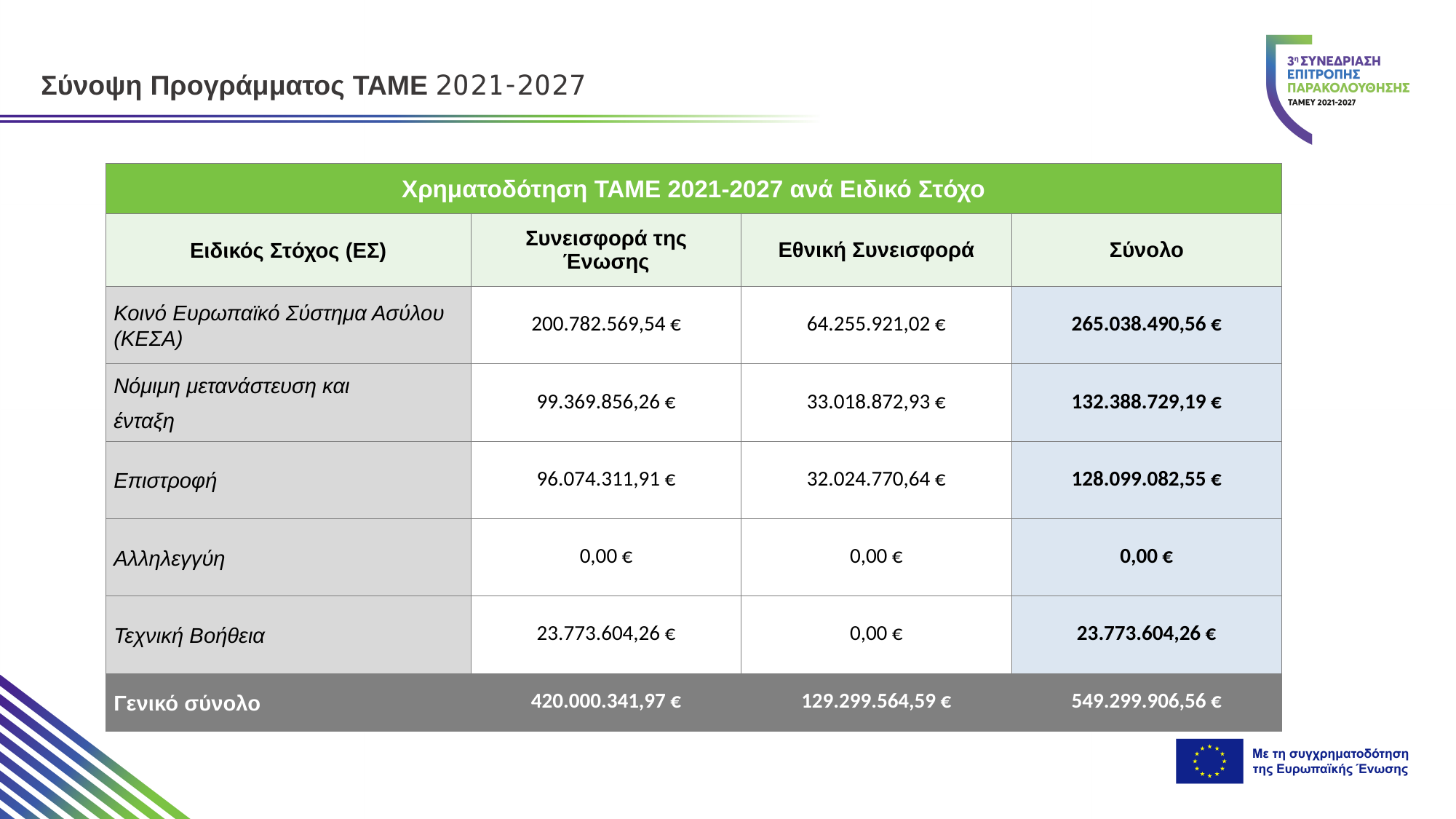

Σύνοψη Προγράμματος ΤΑΜΕ 2021-2027
| Χρηματοδότηση ΤΑΜΕ 2021-2027 ανά Ειδικό Στόχο |  |  |  |
| --- | --- | --- | --- |
| Ειδικός Στόχος (ΕΣ) | Συνεισφορά της Ένωσης | Εθνική Συνεισφορά | Σύνολο |
| Κοινό Ευρωπαϊκό Σύστημα Ασύλου (ΚΕΣΑ) | 200.782.569,54 € | 64.255.921,02 € | 265.038.490,56 € |
| Νόμιμη μετανάστευση και ένταξη | 99.369.856,26 € | 33.018.872,93 € | 132.388.729,19 € |
| Επιστροφή | 96.074.311,91 € | 32.024.770,64 € | 128.099.082,55 € |
| Αλληλεγγύη | 0,00 € | 0,00 € | 0,00 € |
| Τεχνική Βοήθεια | 23.773.604,26 € | 0,00 € | 23.773.604,26 € |
| Γενικό σύνολο | 420.000.341,97 € | 129.299.564,59 € | 549.299.906,56 € |